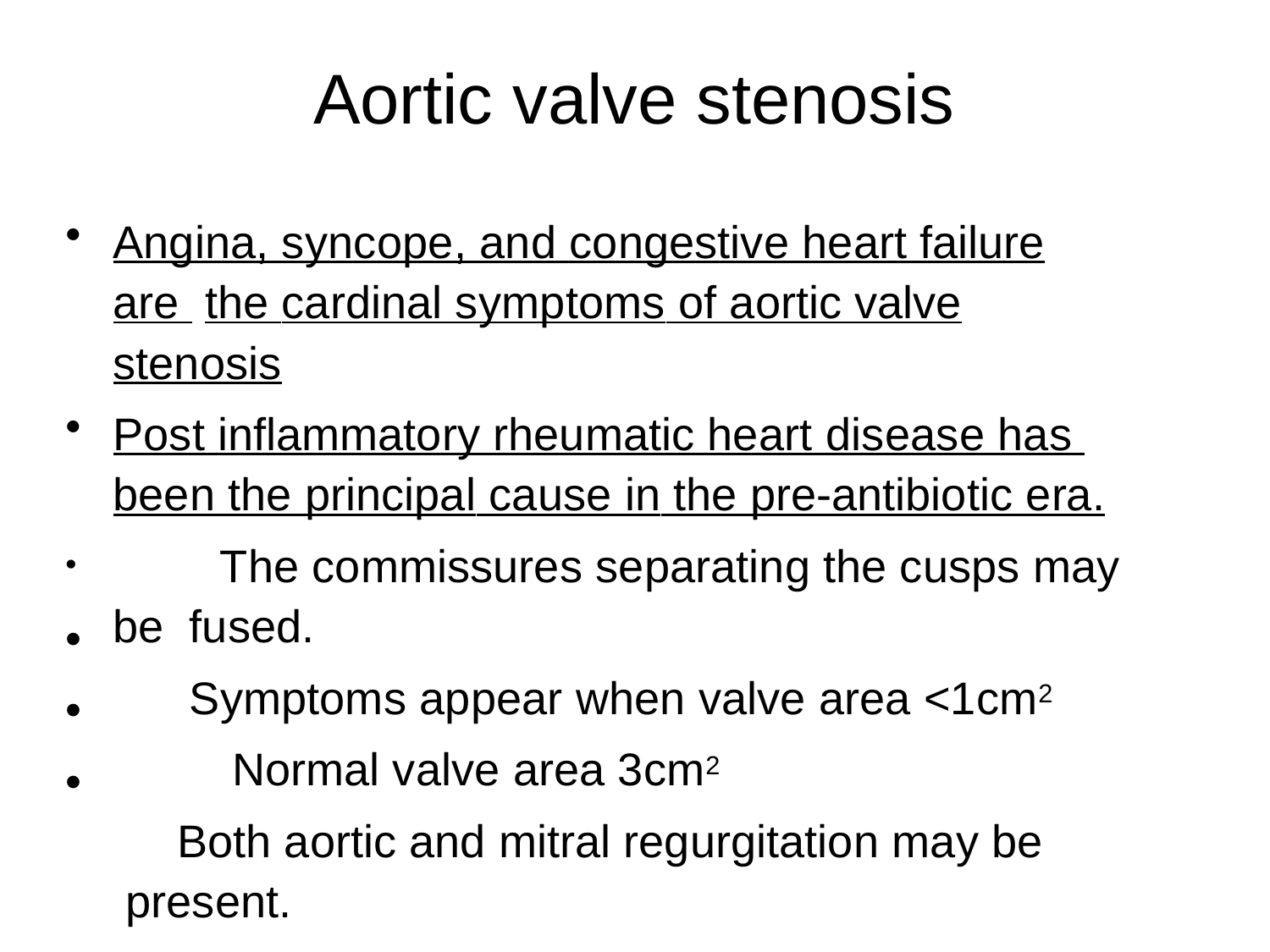

# Aortic valve stenosis
Angina, syncope, and congestive heart failure are  the cardinal symptoms of aortic valve stenosis
Post inflammatory rheumatic heart disease has  been the principal cause in the pre-antibiotic era.
	The commissures separating the cusps may be  fused.
Symptoms appear when valve area <1cm2  Normal valve area 3cm2
Both aortic and mitral regurgitation may be  present.
•
•
•